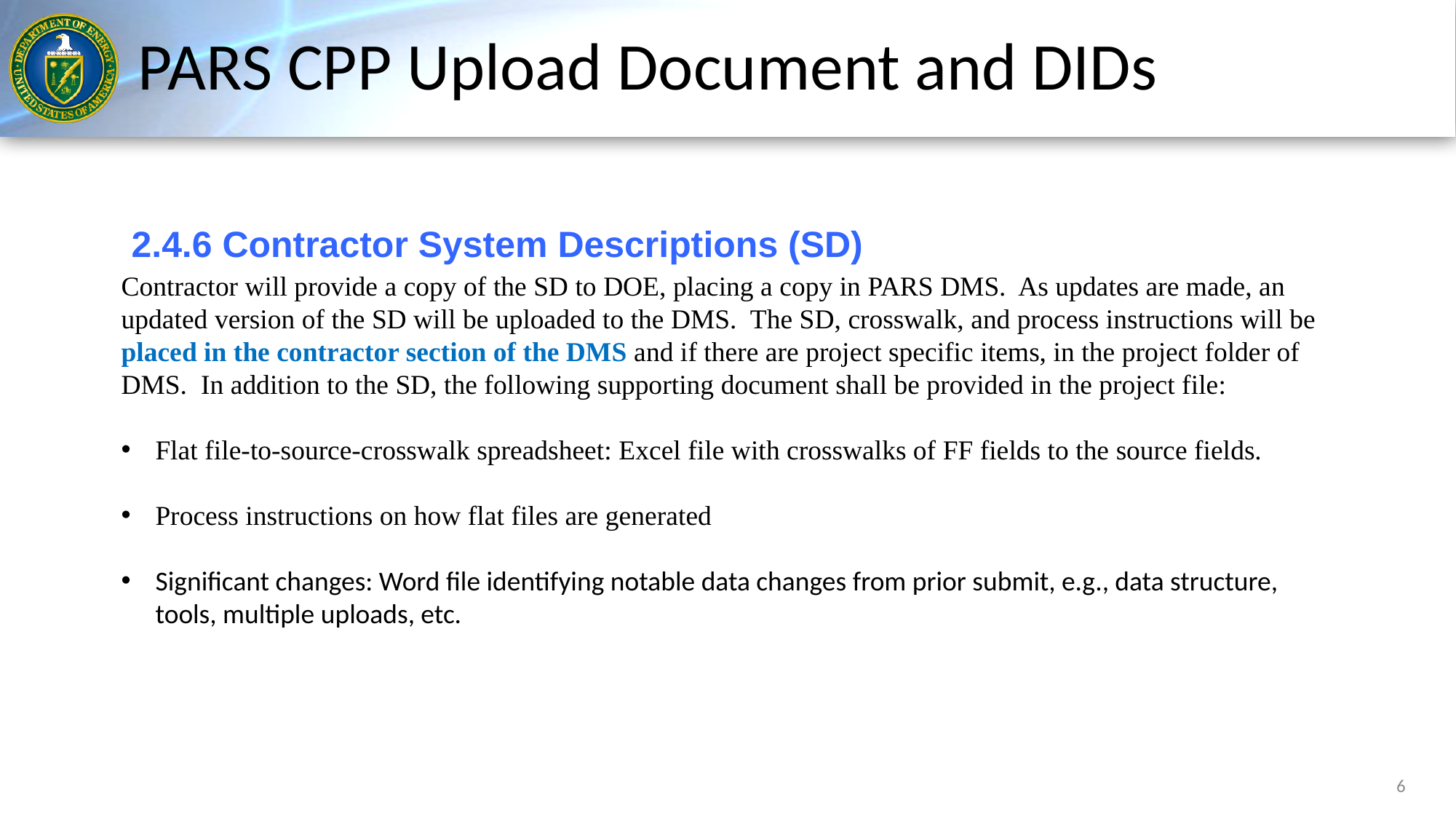

# PARS CPP Upload Document and DIDs
 2.4.6 Contractor System Descriptions (SD)
Contractor will provide a copy of the SD to DOE, placing a copy in PARS DMS.  As updates are made, an updated version of the SD will be uploaded to the DMS.  The SD, crosswalk, and process instructions will be placed in the contractor section of the DMS and if there are project specific items, in the project folder of DMS.  In addition to the SD, the following supporting document shall be provided in the project file:

Flat file-to-source-crosswalk spreadsheet: Excel file with crosswalks of FF fields to the source fields.

Process instructions on how flat files are generated

Significant changes: Word file identifying notable data changes from prior submit, e.g., data structure, tools, multiple uploads, etc.

6